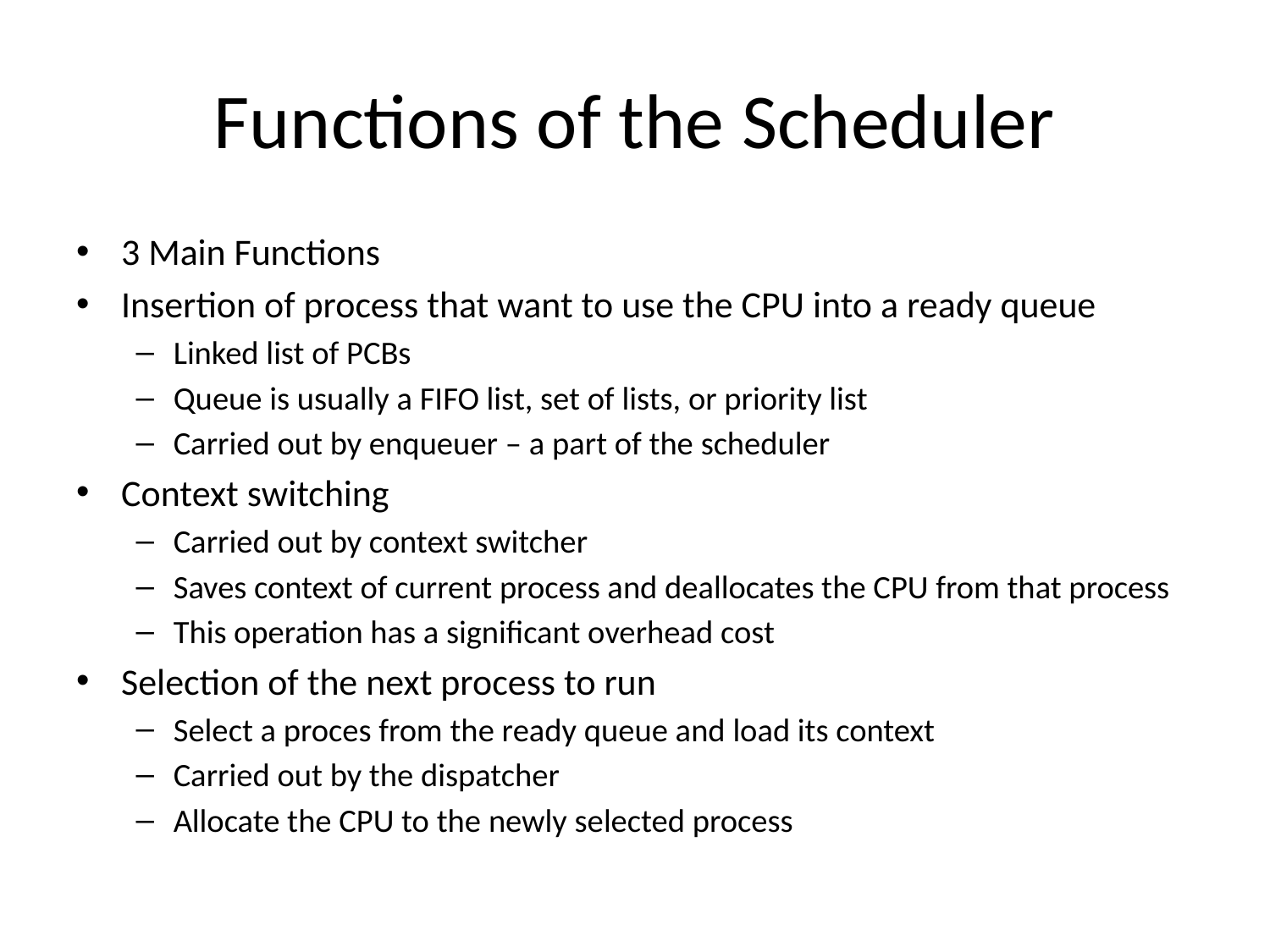

# Functions of the Scheduler
3 Main Functions
Insertion of process that want to use the CPU into a ready queue
Linked list of PCBs
Queue is usually a FIFO list, set of lists, or priority list
Carried out by enqueuer – a part of the scheduler
Context switching
Carried out by context switcher
Saves context of current process and deallocates the CPU from that process
This operation has a significant overhead cost
Selection of the next process to run
Select a proces from the ready queue and load its context
Carried out by the dispatcher
Allocate the CPU to the newly selected process